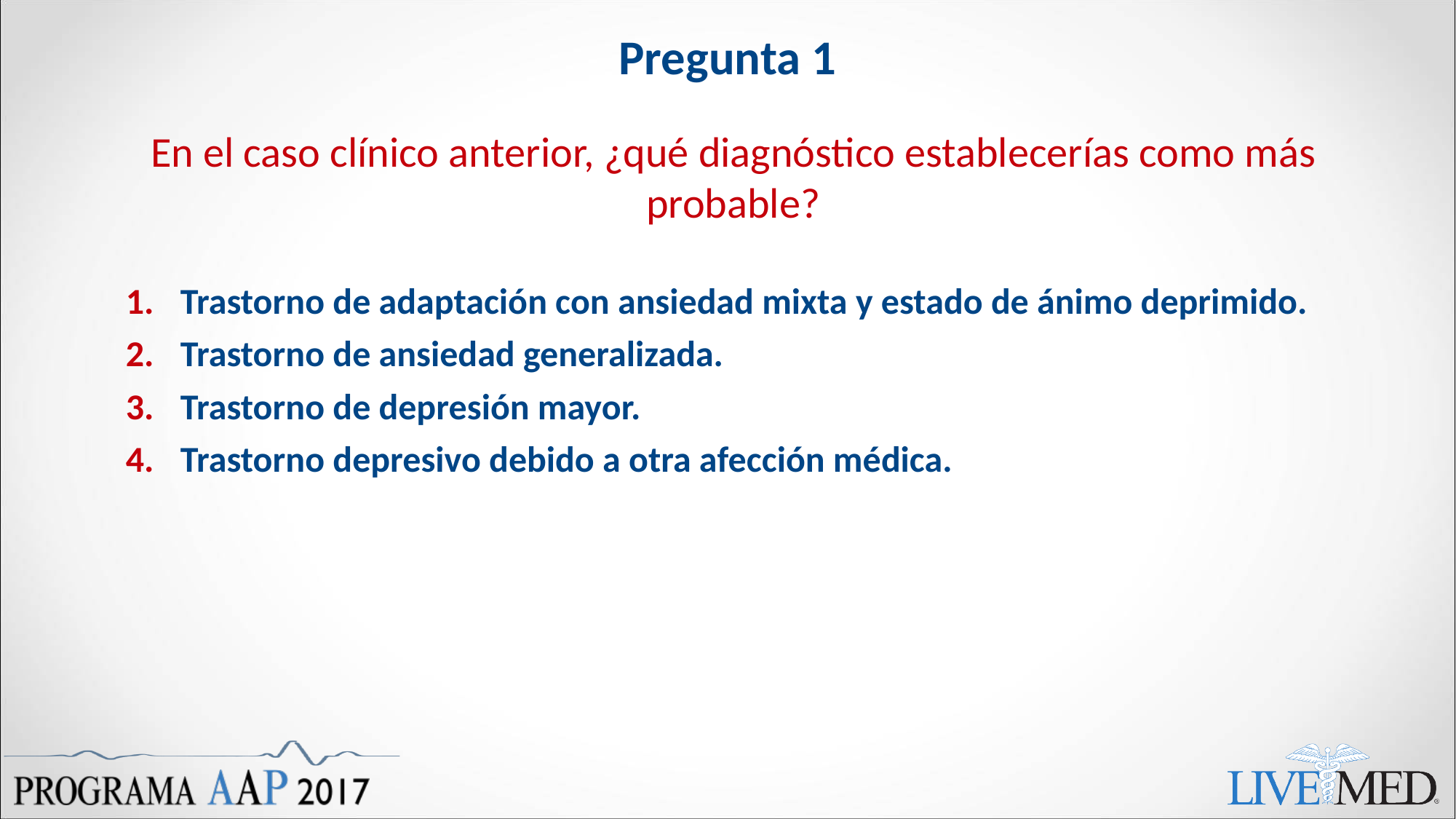

# Pregunta 1
En el caso clínico anterior, ¿qué diagnóstico establecerías como más probable?
Trastorno de adaptación con ansiedad mixta y estado de ánimo deprimido.
Trastorno de ansiedad generalizada.
Trastorno de depresión mayor.
Trastorno depresivo debido a otra afección médica.